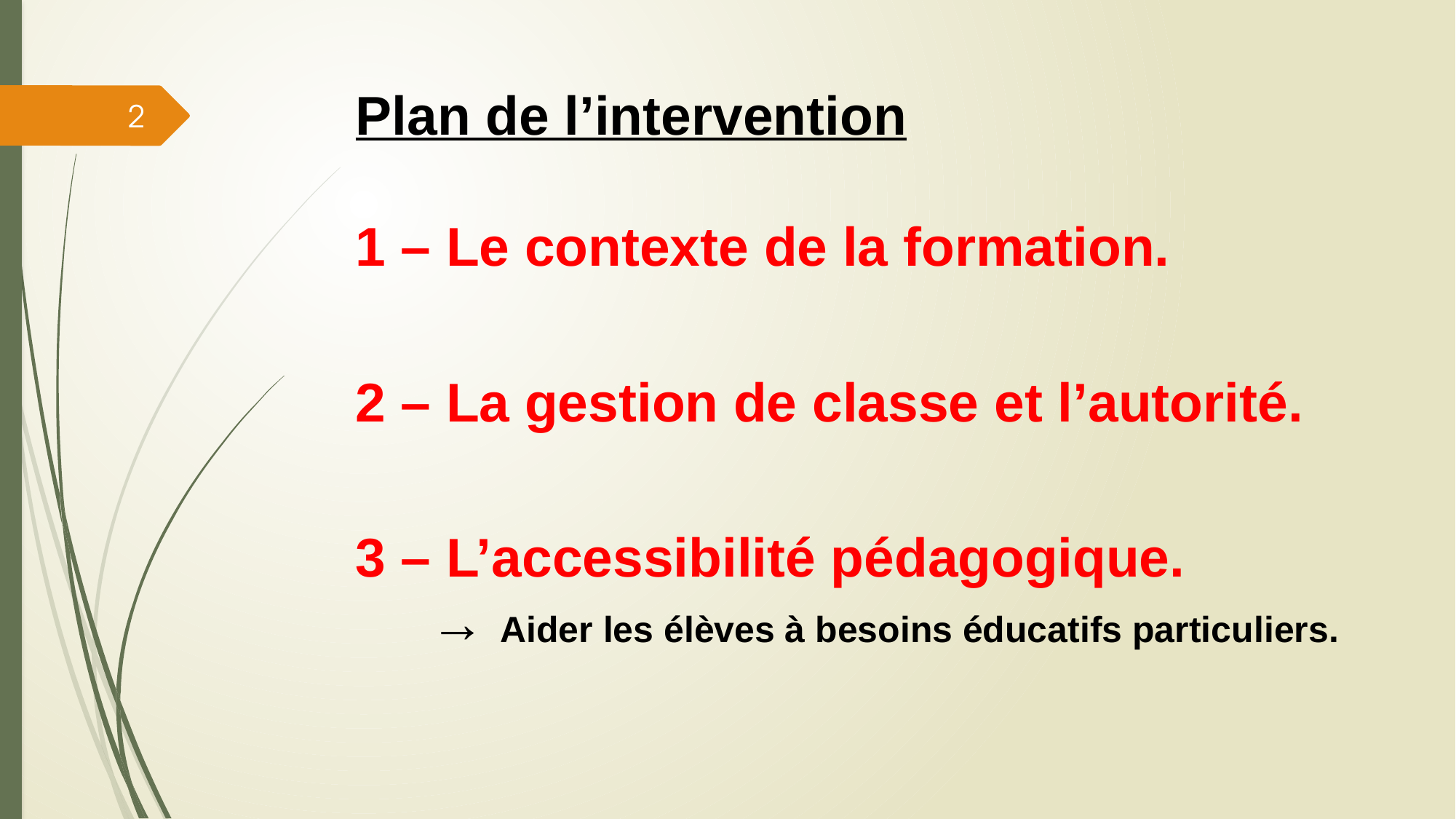

# Plan de l’intervention
2
1 – Le contexte de la formation.
2 – La gestion de classe et l’autorité.
3 – L’accessibilité pédagogique.
     → Aider les élèves à besoins éducatifs particuliers.